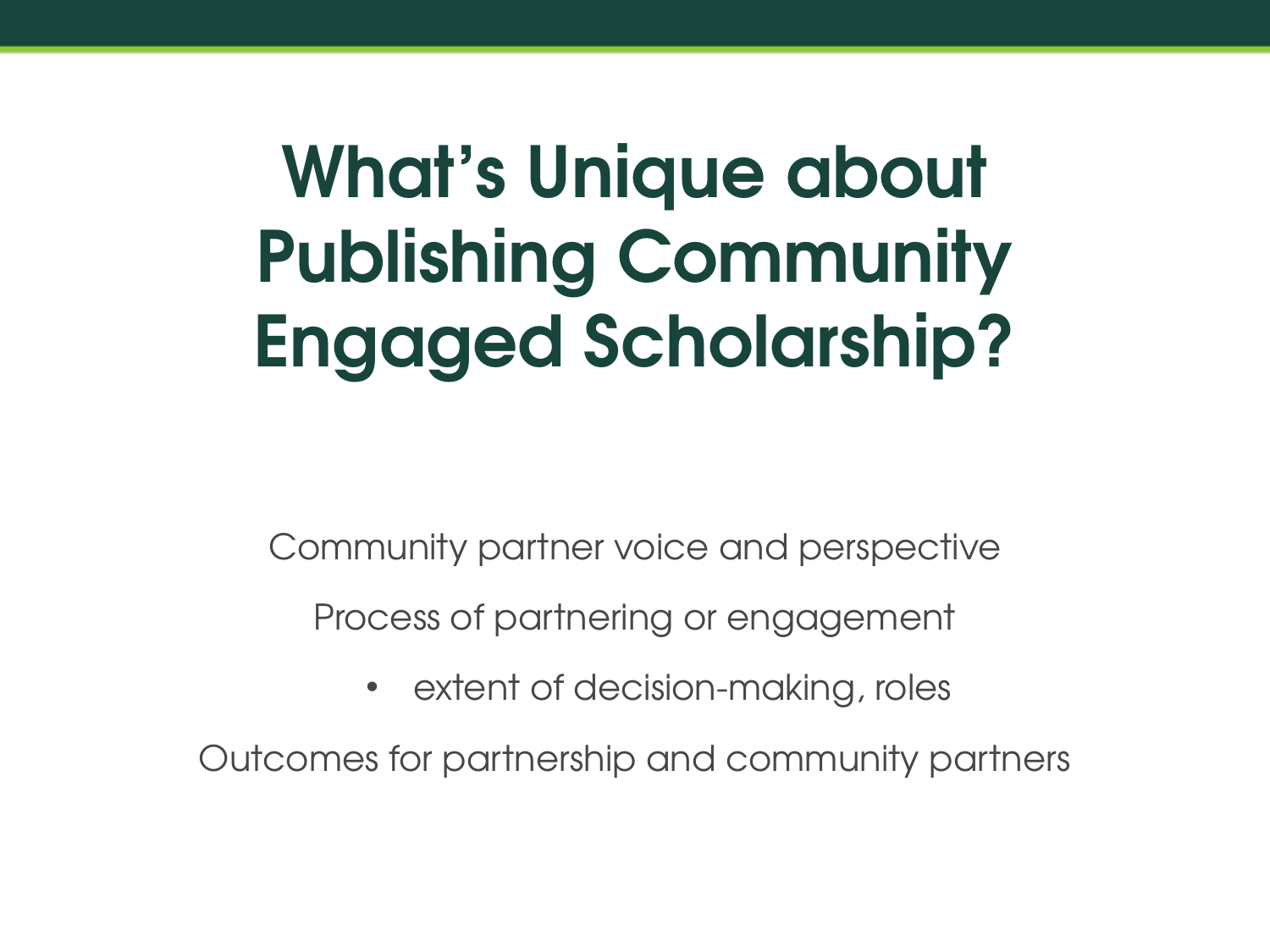

# What’s Unique about Publishing Community Engaged Scholarship?
Community partner voice and perspective
Process of partnering or engagement
extent of decision-making, roles
Outcomes for partnership and community partners